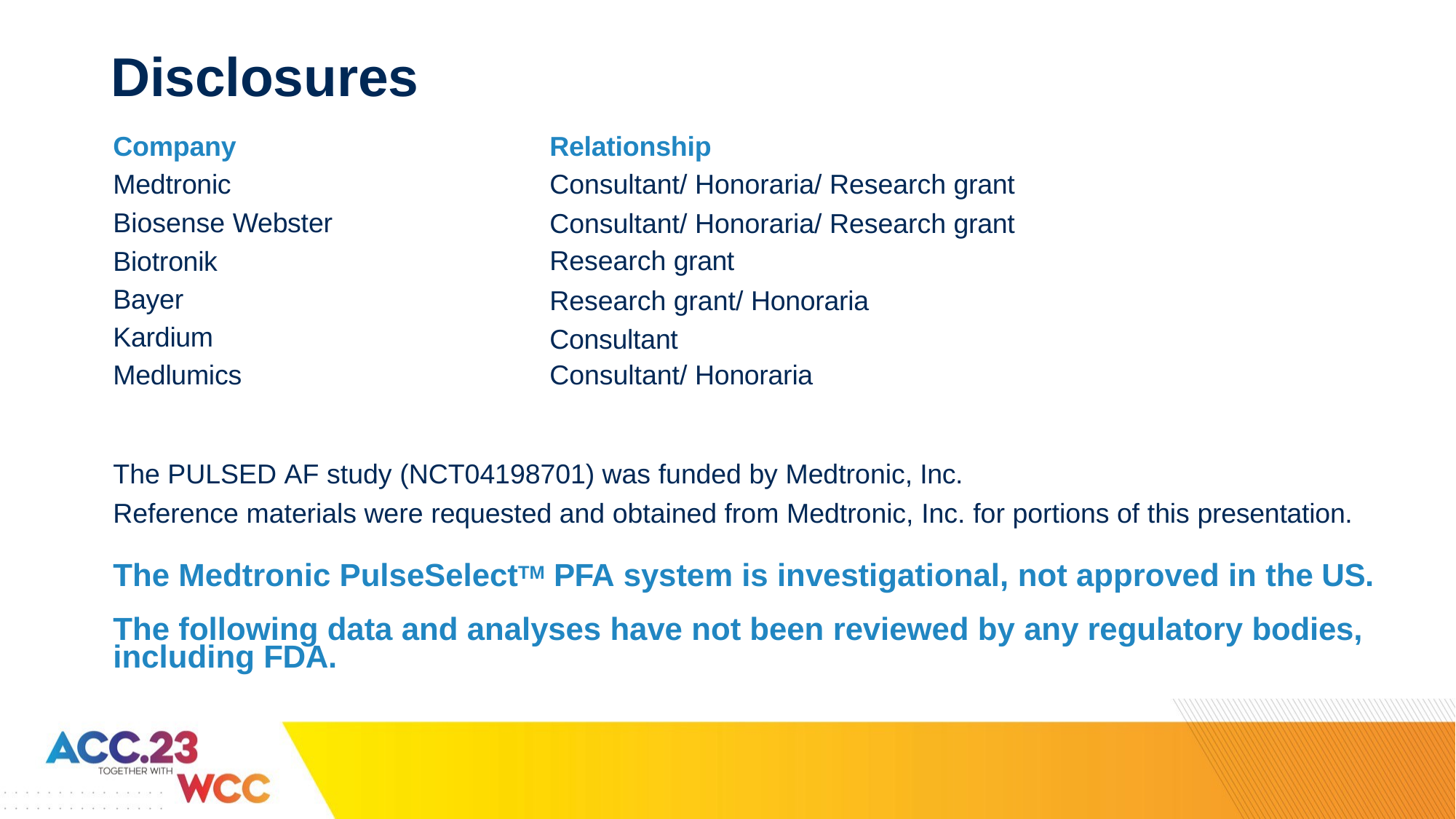

# Disclosures
Company Medtronic Biosense Webster Biotronik
Bayer
Kardium Medlumics
Relationship
Consultant/ Honoraria/ Research grant
Consultant/ Honoraria/ Research grant Research grant
Research grant/ Honoraria Consultant
Consultant/ Honoraria
The PULSED AF study (NCT04198701) was funded by Medtronic, Inc.
Reference materials were requested and obtained from Medtronic, Inc. for portions of this presentation.
The Medtronic PulseSelectTM PFA system is investigational, not approved in the US.
The following data and analyses have not been reviewed by any regulatory bodies, including FDA.